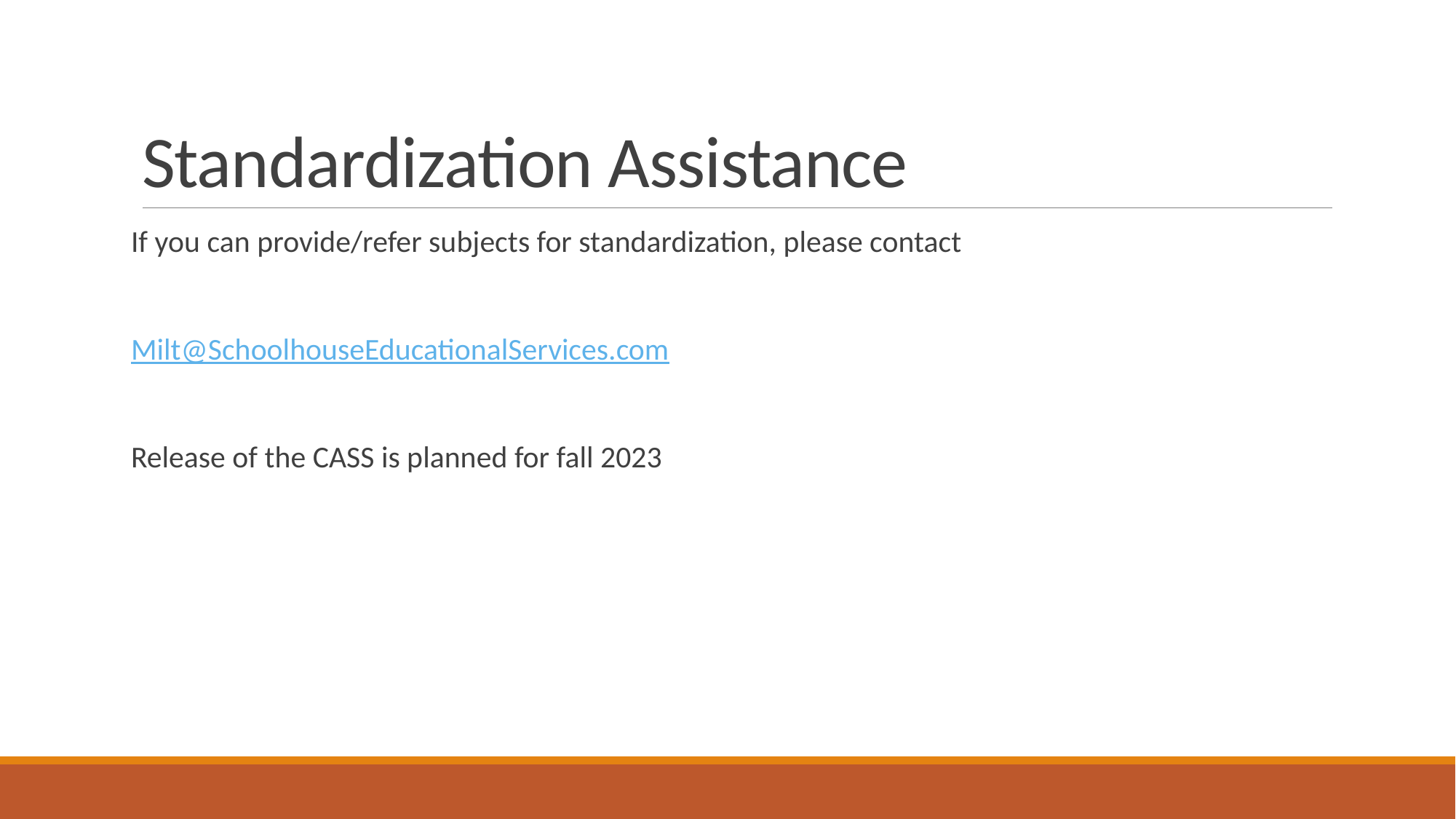

# Standardization Assistance
If you can provide/refer subjects for standardization, please contact

Milt@SchoolhouseEducationalServices.com

Release of the CASS is planned for fall 2023